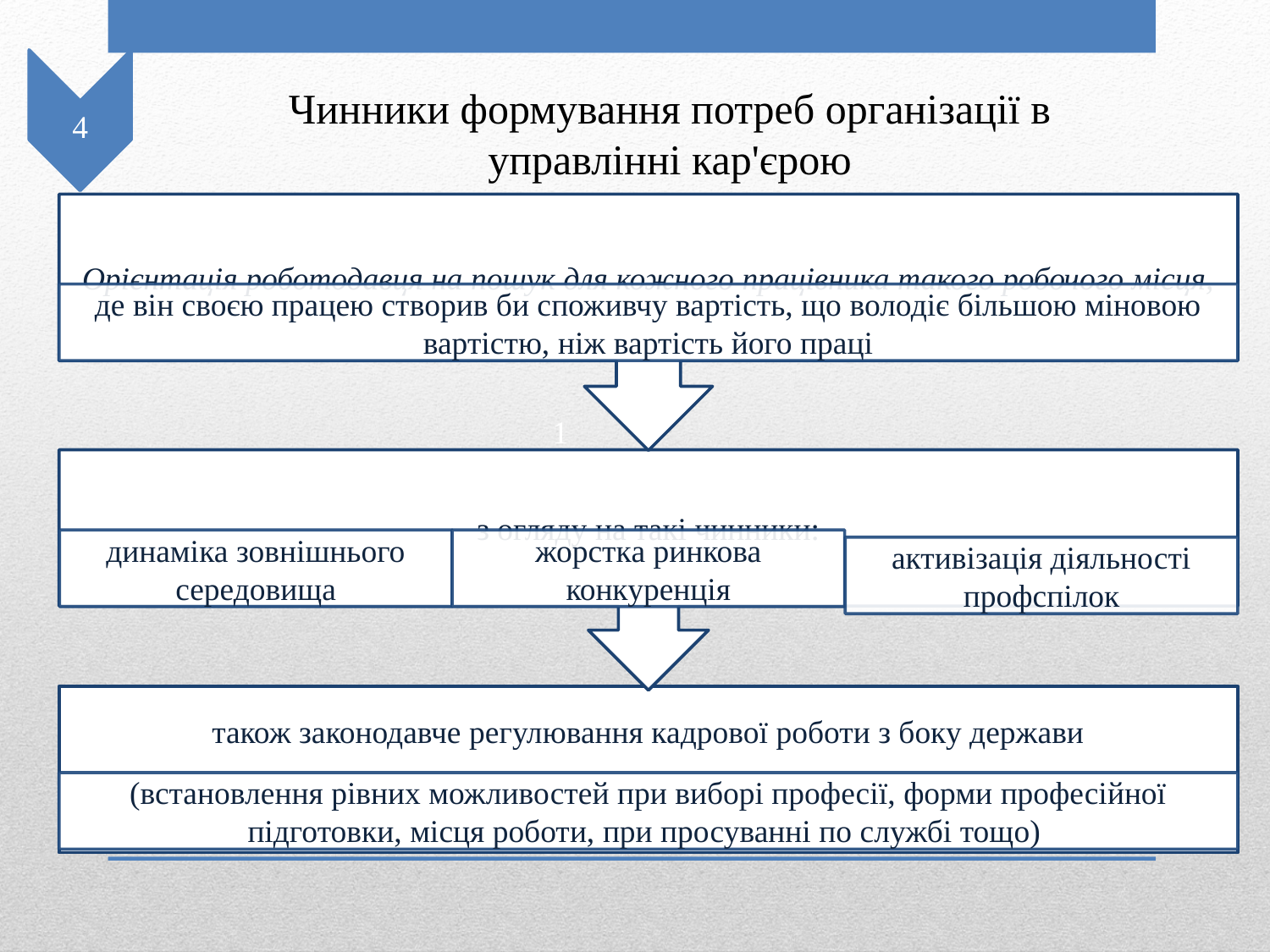

4
1
Чинники формування потреб організації в управлінні кар'єрою
також законодавче регулювання кадрової роботи з боку держави
(встановлення рівних можливостей при виборі професії, форми професійної підготовки, місця роботи, при просуванні по службі тощо)
з огляду на такі чинники:
динаміка зовнішнього середовища
жорстка ринкова конкуренція
активізація діяльності профспілок
Орієнтація роботодавця на пошук для кожного працівника такого робочого місця,
де він своєю працею створив би споживчу вартість, що володіє більшою міновою вартістю, ніж вартість його праці